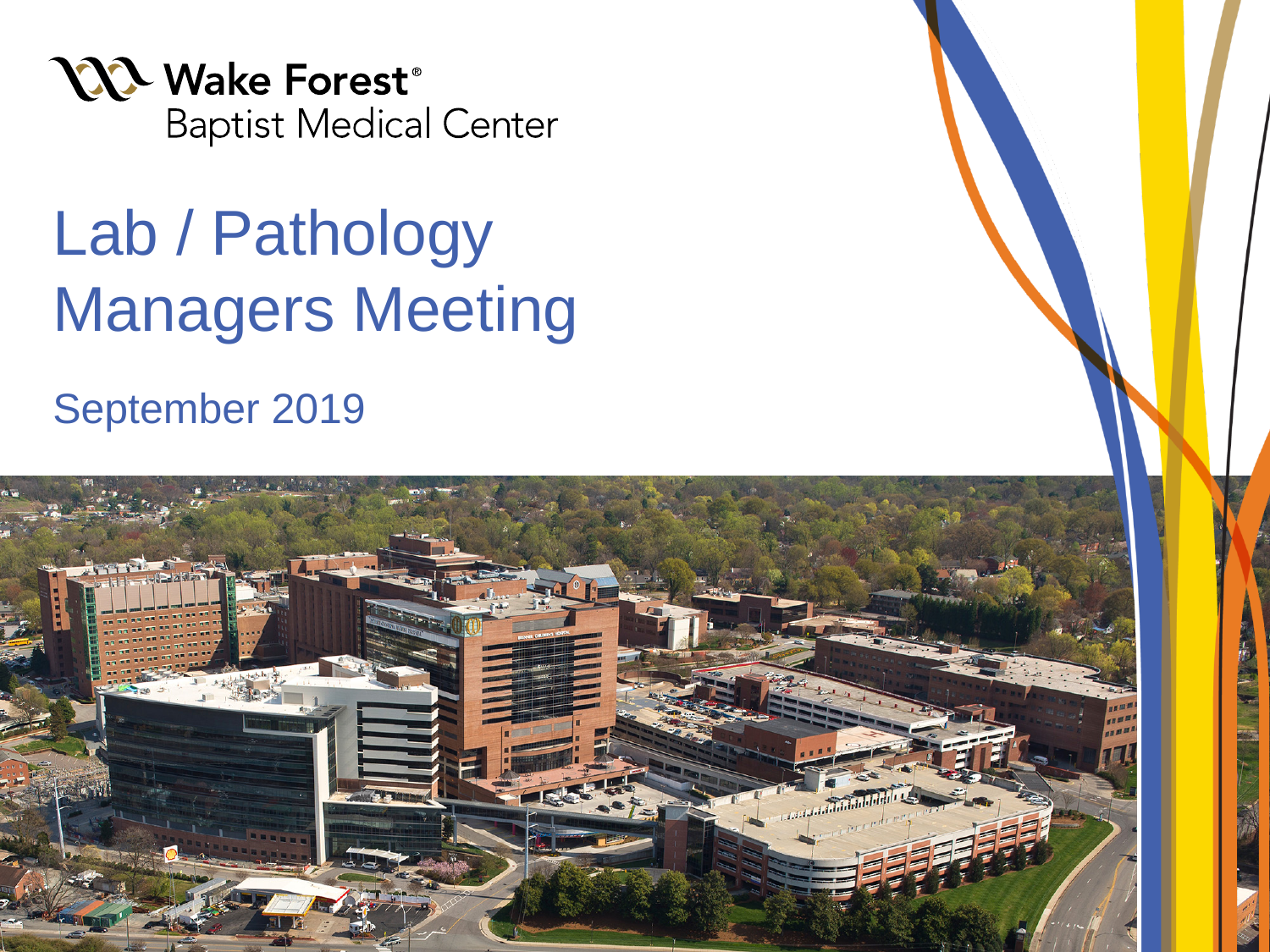

# Lab / Pathology Managers Meeting
September 2019